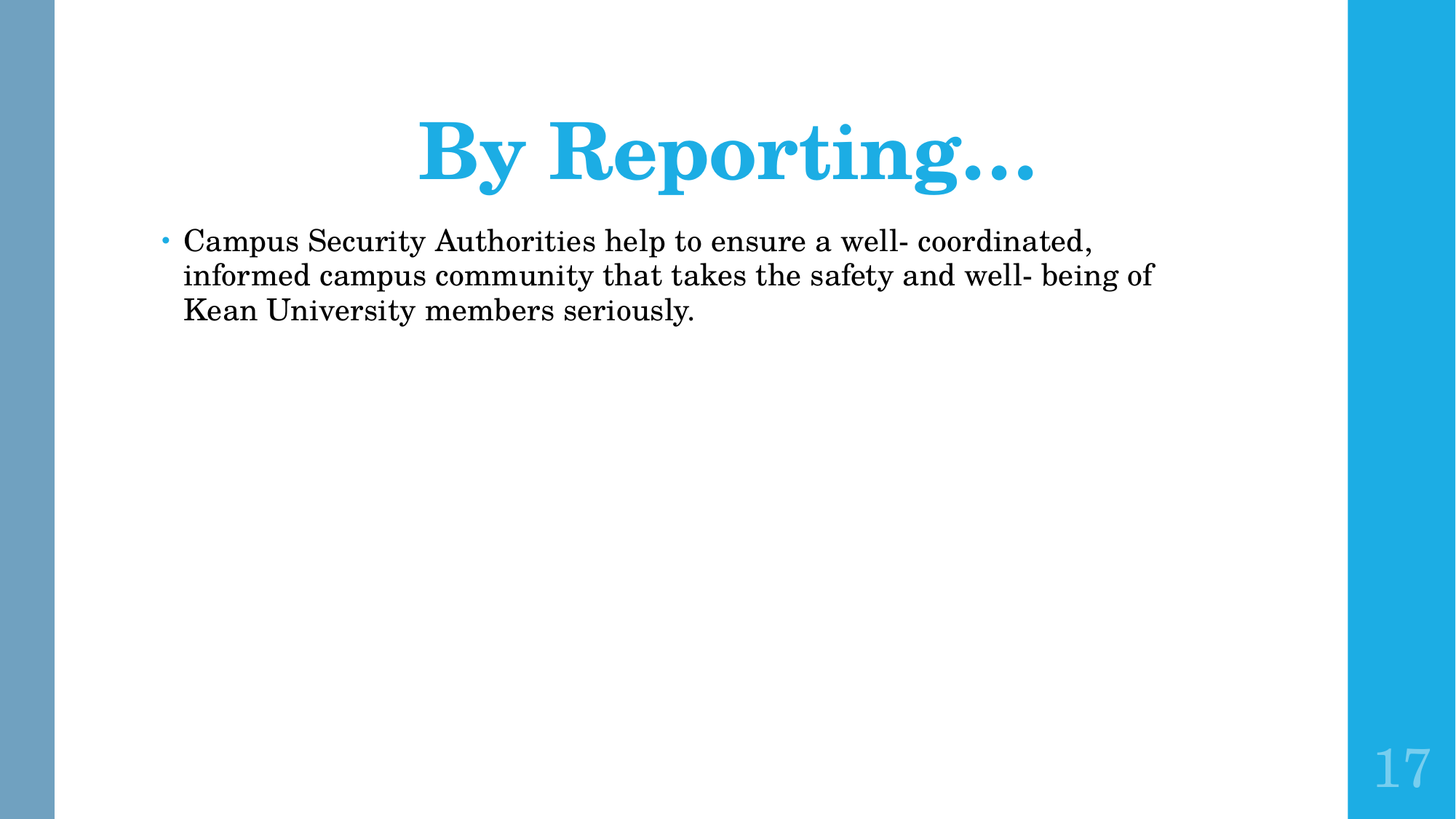

# By Reporting…
Campus Security Authorities help to ensure a well- coordinated, informed campus community that takes the safety and well- being of Kean University members seriously.

17